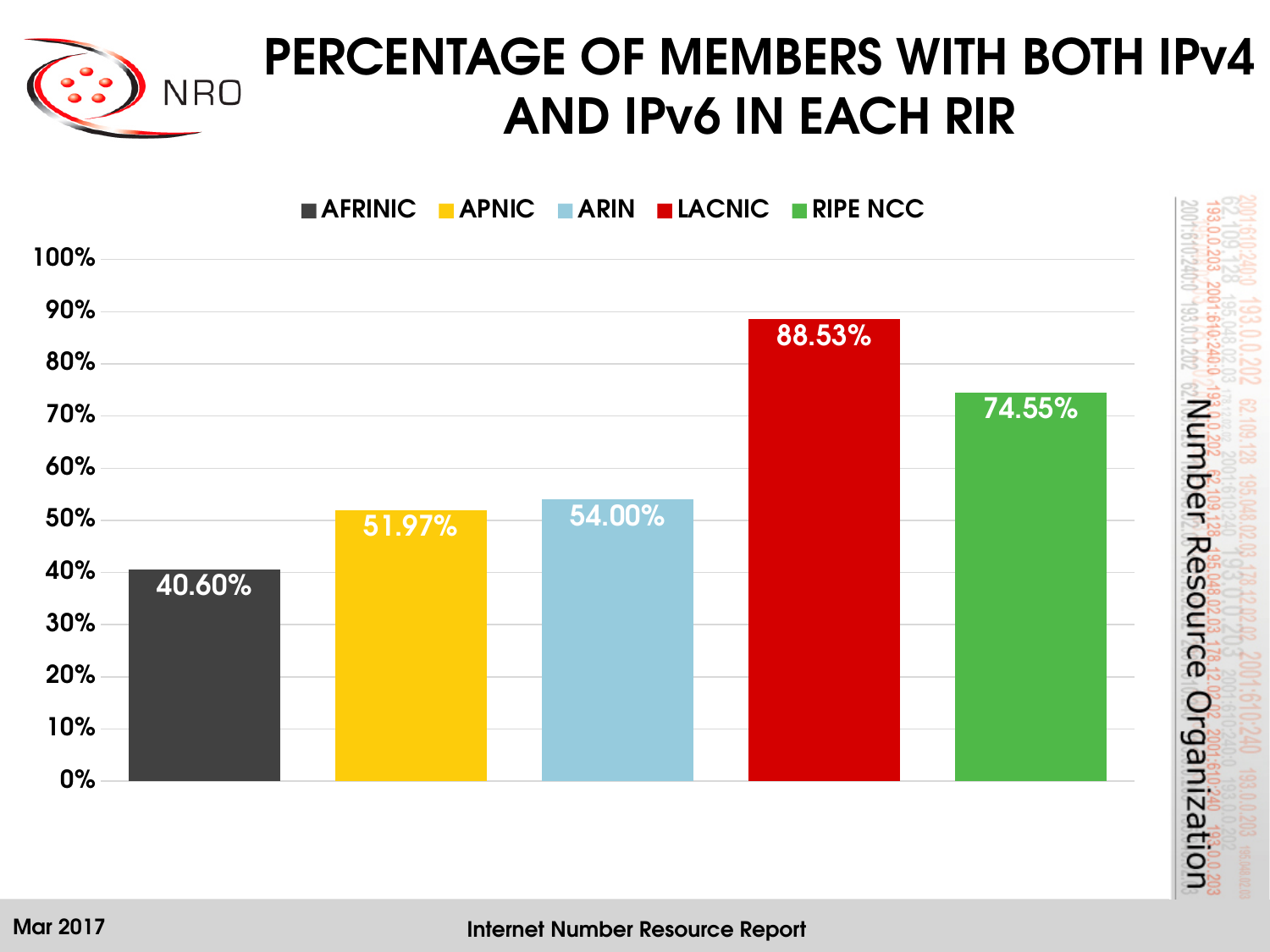

# PERCENTAGE OF MEMBERS WITH BOTH IPv4 AND IPv6 IN EACH RIR

### Chart

| Category | 2017 Q1 |
|---|---|
| AFRINIC | 0.406 |
| APNIC | 0.5197 |
| ARIN | 0.54 |
| LACNIC | 0.8853 |
| RIPE NCC | 0.7455 |
Mar 2017
Internet Number Resource Report